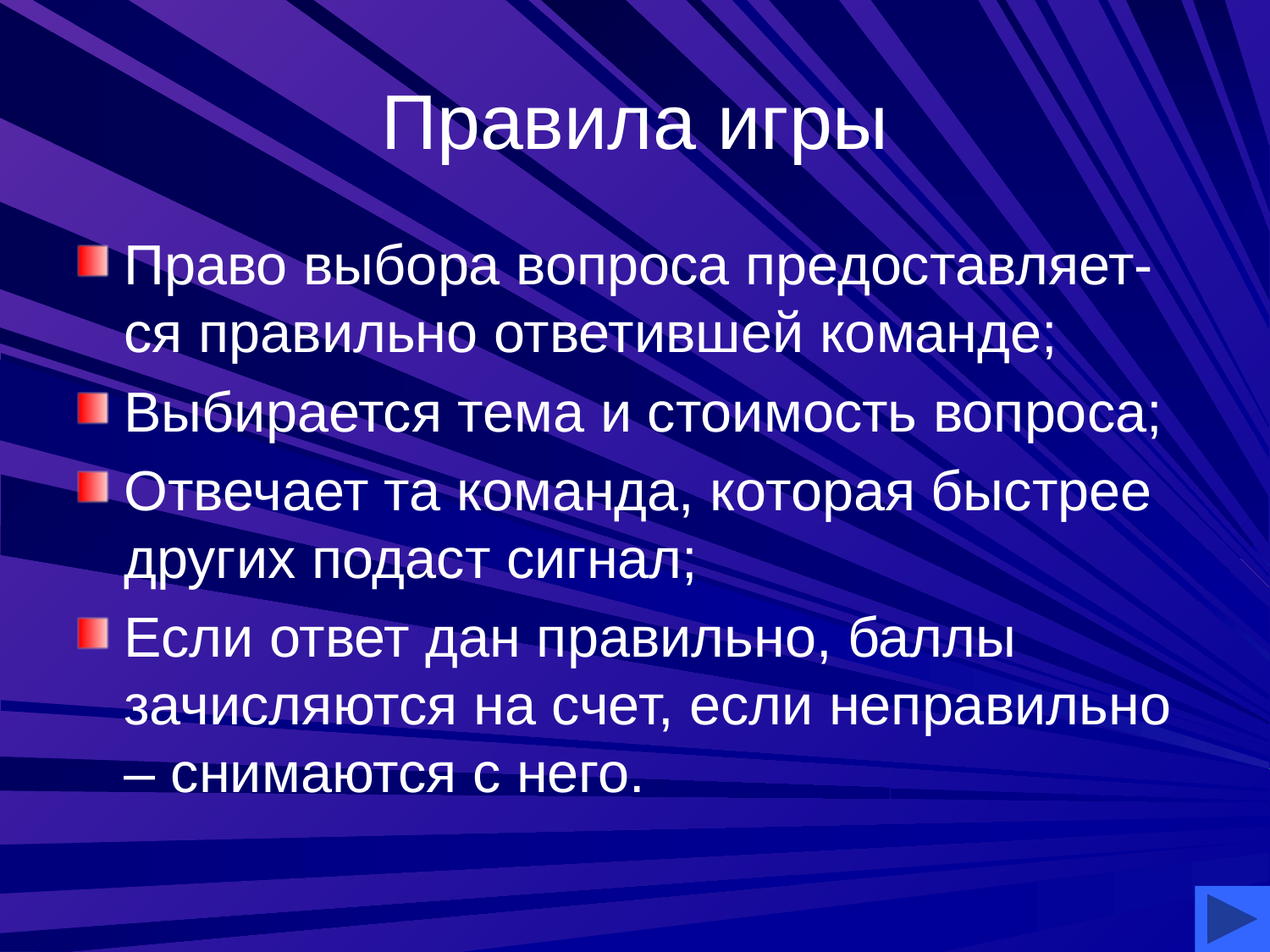

# Правила игры
Право выбора вопроса предоставляет-ся правильно ответившей команде;
Выбирается тема и стоимость вопроса;
Отвечает та команда, которая быстрее других подаст сигнал;
Если ответ дан правильно, баллы зачисляются на счет, если неправильно – снимаются с него.